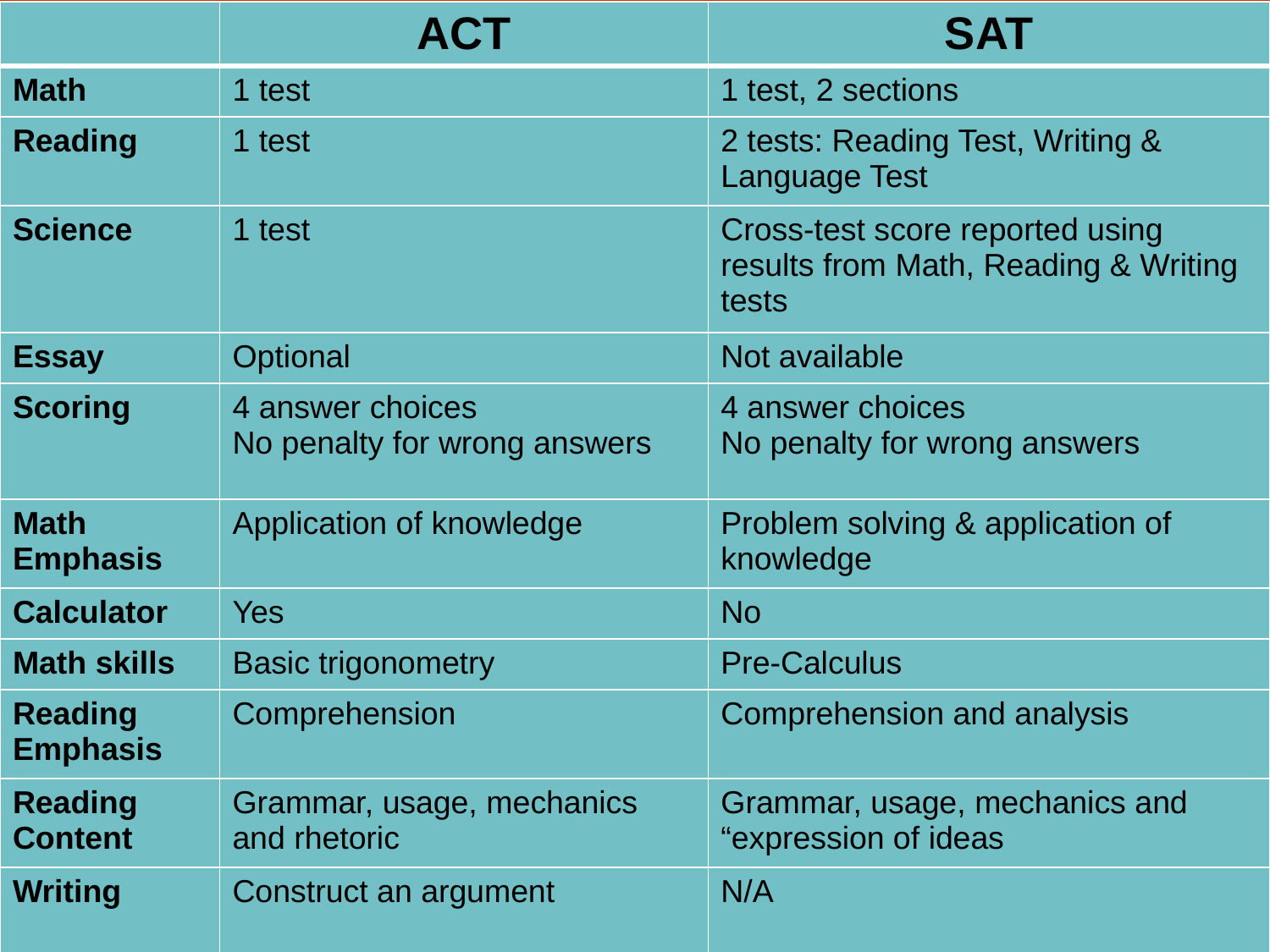

|  | ACT | SAT |
| --- | --- | --- |
| Math | 1 test | 1 test, 2 sections |
| Reading | 1 test | 2 tests: Reading Test, Writing & Language Test |
| Science | 1 test | Cross-test score reported using results from Math, Reading & Writing tests |
| Essay | Optional | Not available |
| Scoring | 4 answer choices No penalty for wrong answers | 4 answer choices No penalty for wrong answers |
| Math Emphasis | Application of knowledge | Problem solving & application of knowledge |
| Calculator | Yes | No |
| Math skills | Basic trigonometry | Pre-Calculus |
| Reading Emphasis | Comprehension | Comprehension and analysis |
| Reading Content | Grammar, usage, mechanics and rhetoric | Grammar, usage, mechanics and “expression of ideas |
| Writing | Construct an argument | N/A |